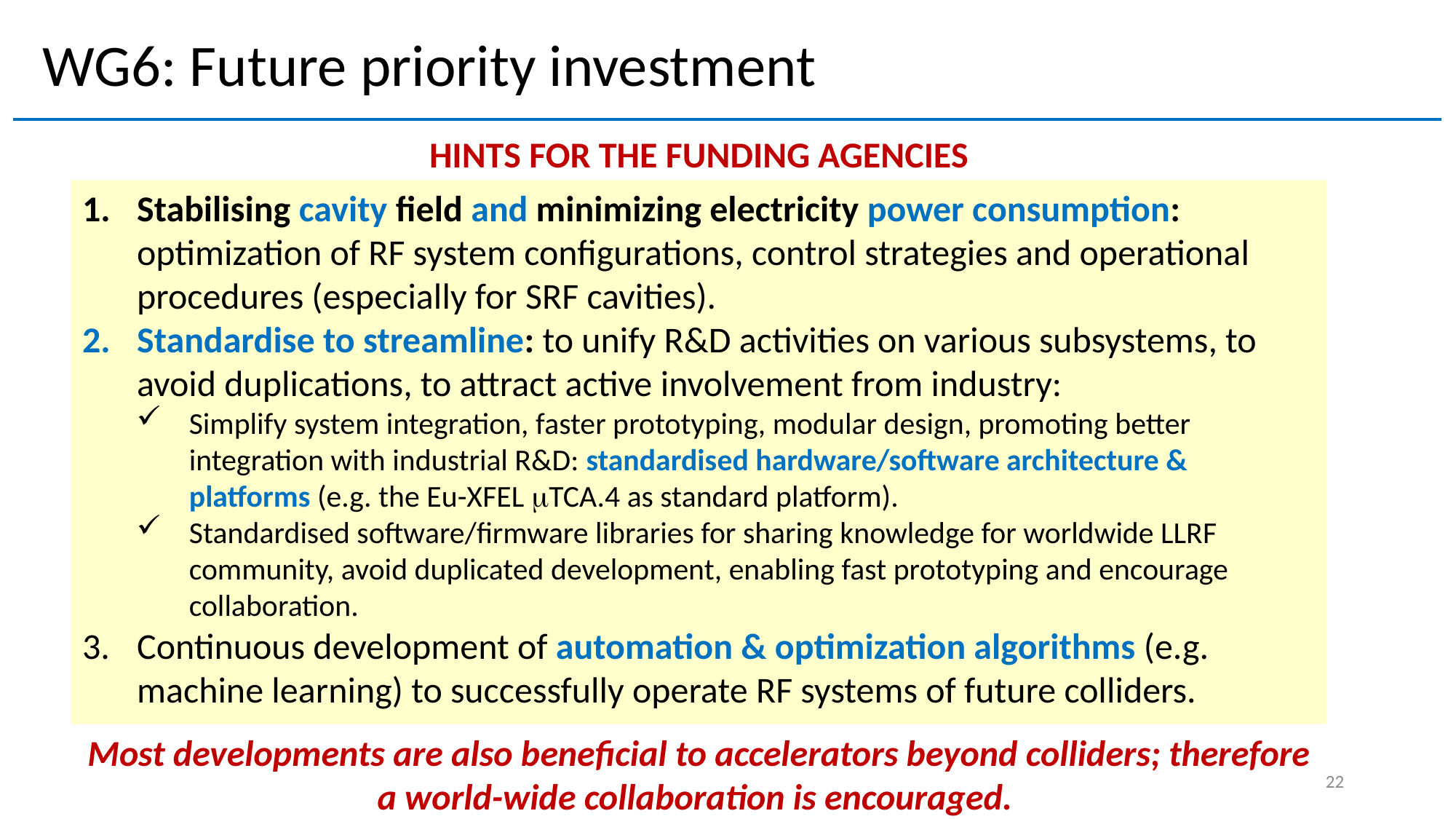

# WG6: Future priority investment
HINTS FOR THE FUNDING AGENCIES
Stabilising cavity field and minimizing electricity power consumption: optimization of RF system configurations, control strategies and operational procedures (especially for SRF cavities).
Standardise to streamline: to unify R&D activities on various subsystems, to avoid duplications, to attract active involvement from industry:
Simplify system integration, faster prototyping, modular design, promoting better integration with industrial R&D: standardised hardware/software architecture & platforms (e.g. the Eu-XFEL μTCA.4 as standard platform).
Standardised software/firmware libraries for sharing knowledge for worldwide LLRF community, avoid duplicated development, enabling fast prototyping and encourage collaboration.
Continuous development of automation & optimization algorithms (e.g. machine learning) to successfully operate RF systems of future colliders.

Most developments are also beneficial to accelerators beyond colliders; therefore a world-wide collaboration is encouraged.
22